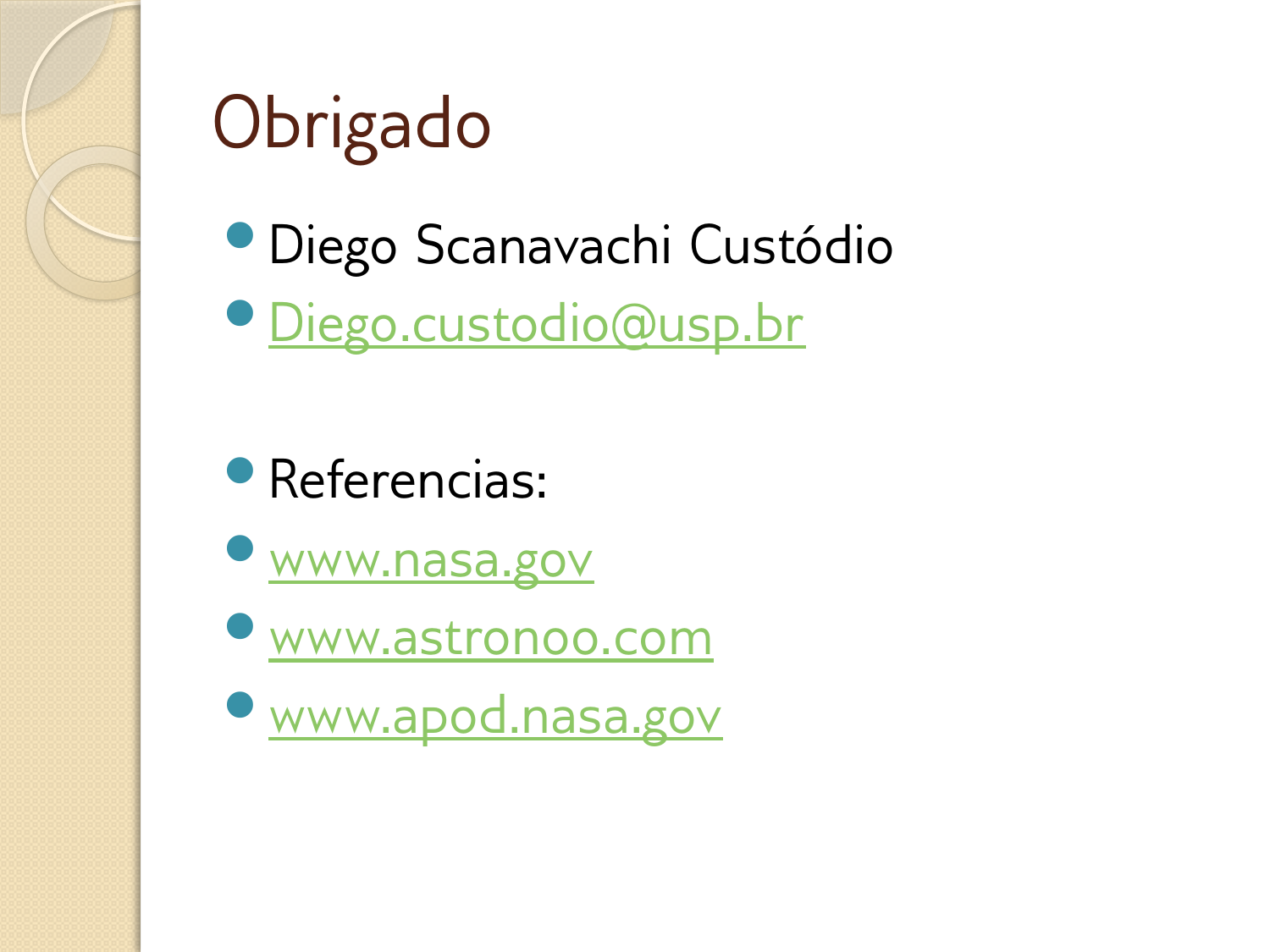

# Obrigado
Diego Scanavachi Custódio
Diego.custodio@usp.br

Referencias:
www.nasa.gov
www.astronoo.com
www.apod.nasa.gov